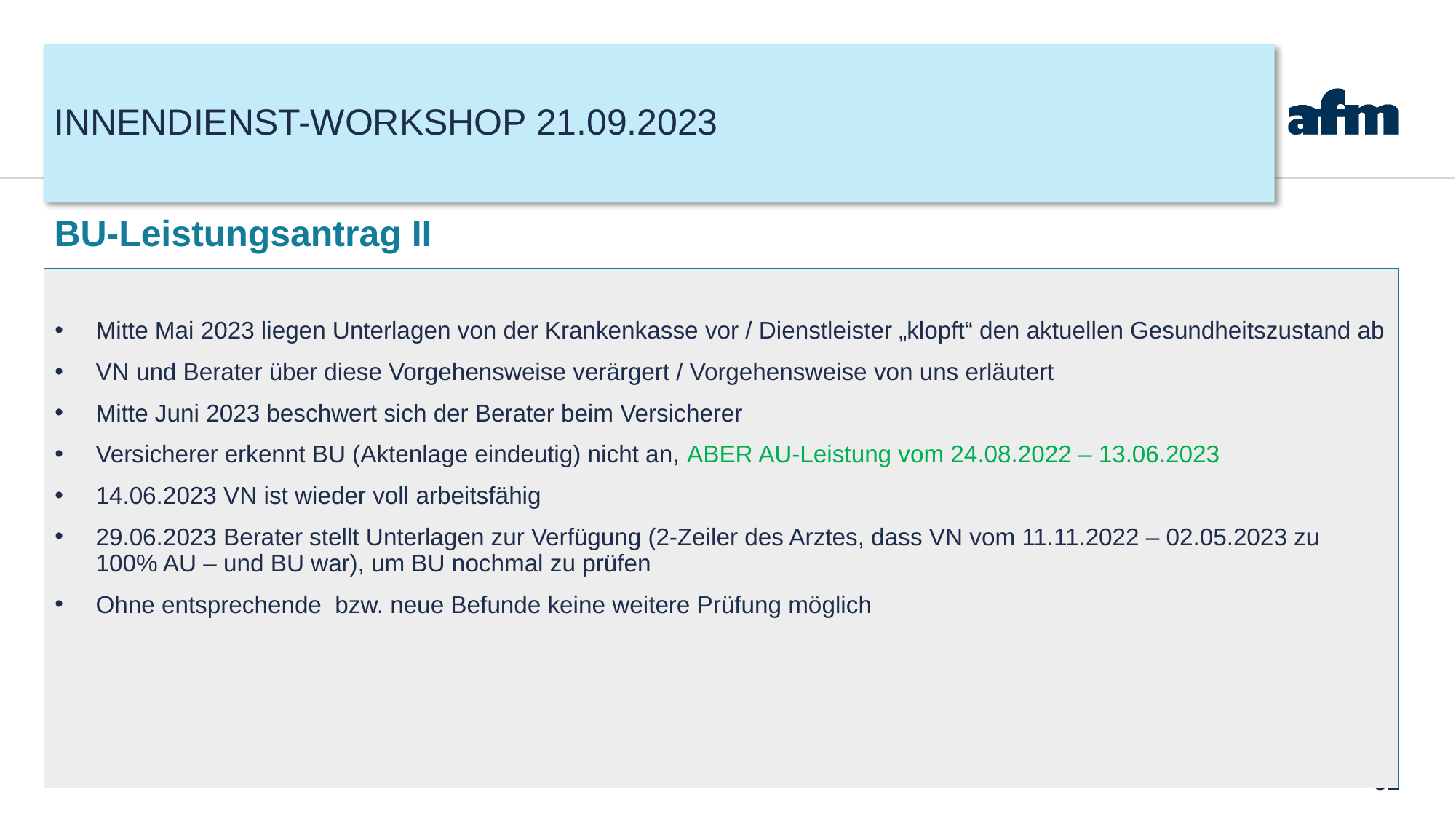

# Innendienst-Workshop 21.09.2023
BU-Leistungsantrag II

Mitte Mai 2023 liegen Unterlagen von der Krankenkasse vor / Dienstleister „klopft“ den aktuellen Gesundheitszustand ab
VN und Berater über diese Vorgehensweise verärgert / Vorgehensweise von uns erläutert
Mitte Juni 2023 beschwert sich der Berater beim Versicherer
Versicherer erkennt BU (Aktenlage eindeutig) nicht an, ABER AU-Leistung vom 24.08.2022 – 13.06.2023
14.06.2023 VN ist wieder voll arbeitsfähig
29.06.2023 Berater stellt Unterlagen zur Verfügung (2-Zeiler des Arztes, dass VN vom 11.11.2022 – 02.05.2023 zu 100% AU – und BU war), um BU nochmal zu prüfen
Ohne entsprechende  bzw. neue Befunde keine weitere Prüfung möglich

32